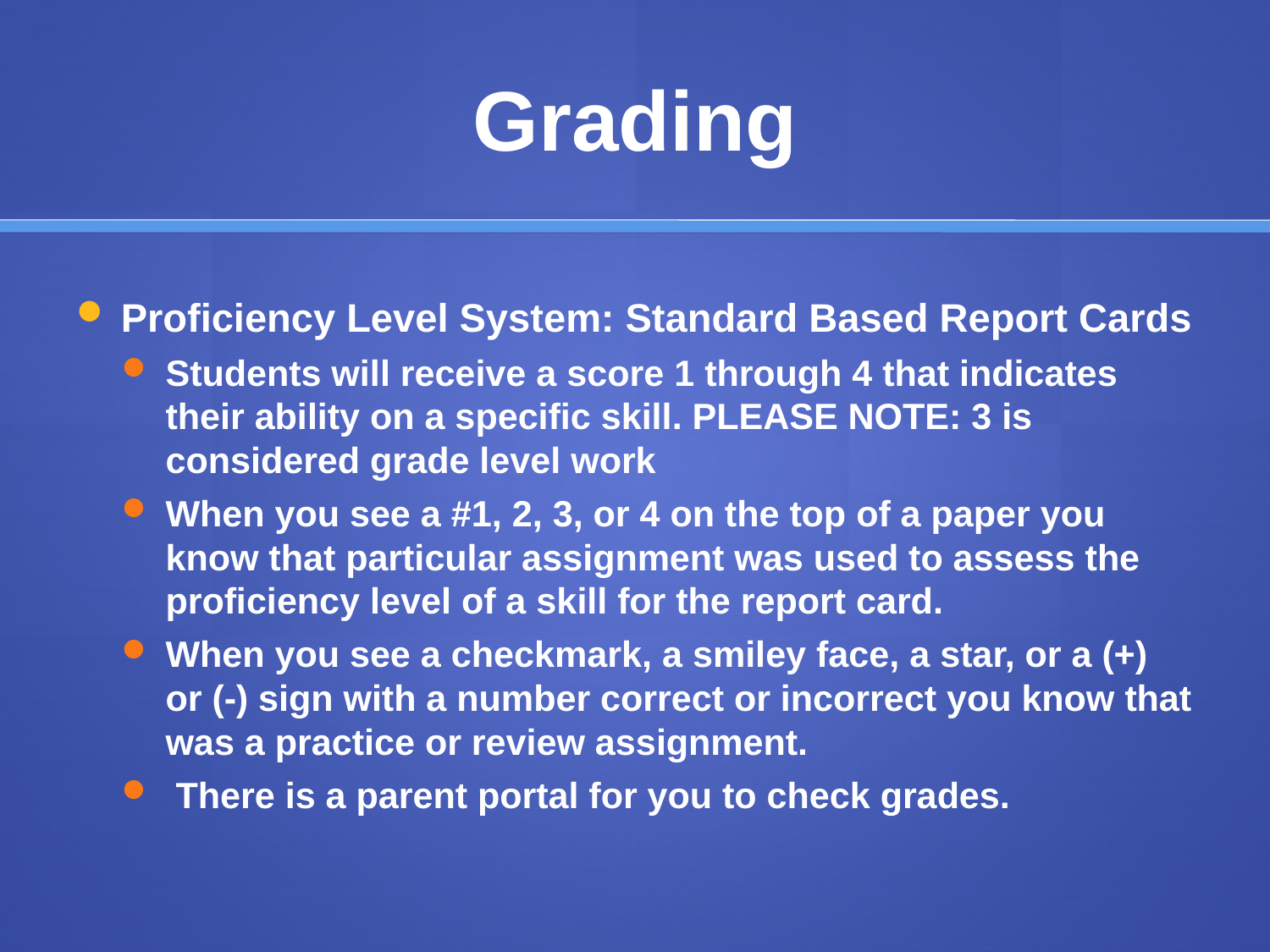

# Grading
Proficiency Level System: Standard Based Report Cards
Students will receive a score 1 through 4 that indicates their ability on a specific skill. PLEASE NOTE: 3 is considered grade level work
When you see a #1, 2, 3, or 4 on the top of a paper you know that particular assignment was used to assess the proficiency level of a skill for the report card.
When you see a checkmark, a smiley face, a star, or a (+) or (-) sign with a number correct or incorrect you know that was a practice or review assignment.
 There is a parent portal for you to check grades.